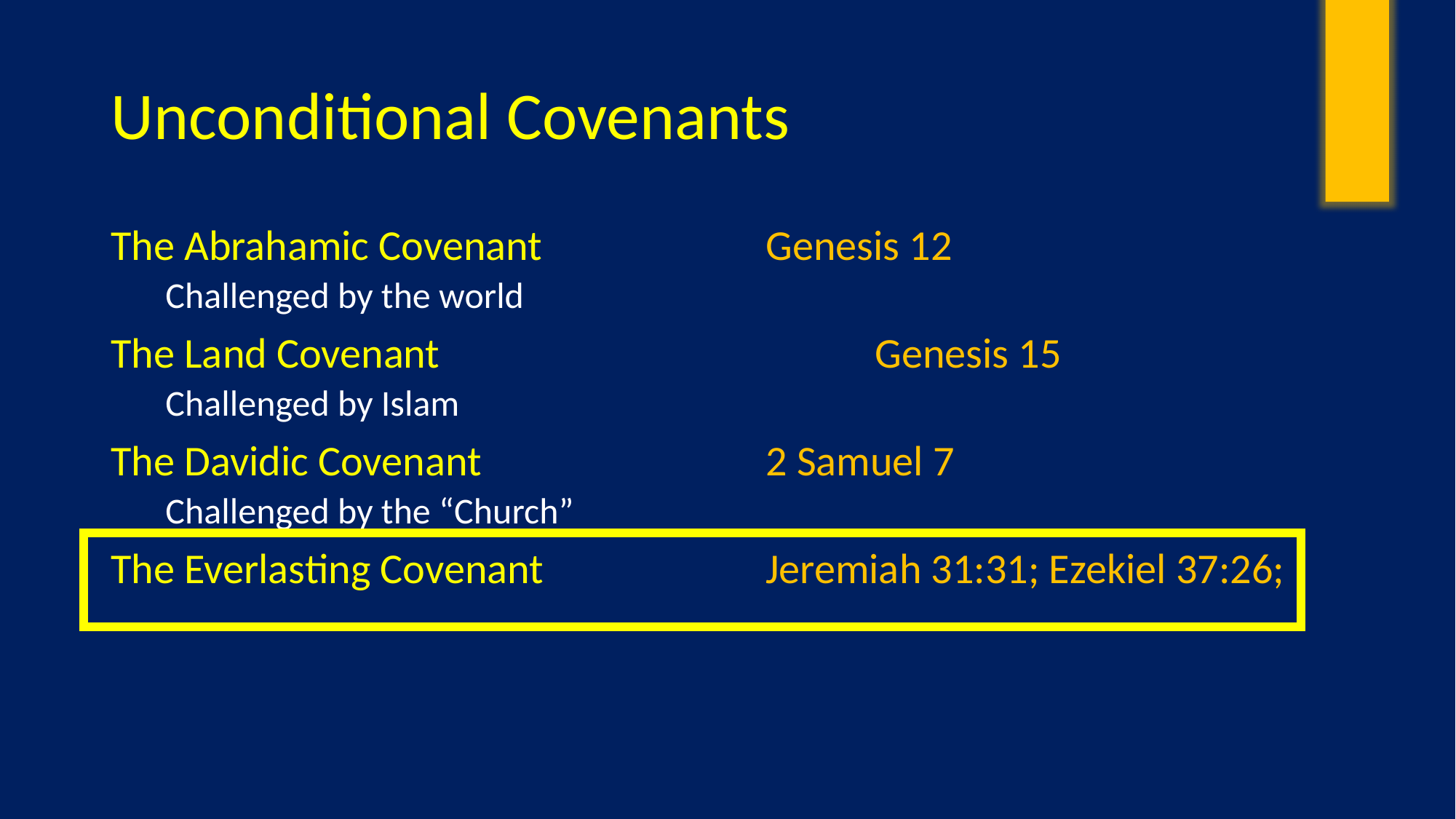

# Unconditional Covenants
The Abrahamic Covenant			Genesis 12
Challenged by the world
The Land Covenant				Genesis 15
Challenged by Islam
The Davidic Covenant			2 Samuel 7
Challenged by the “Church”
The Everlasting Covenant			Jeremiah 31:31; Ezekiel 37:26;